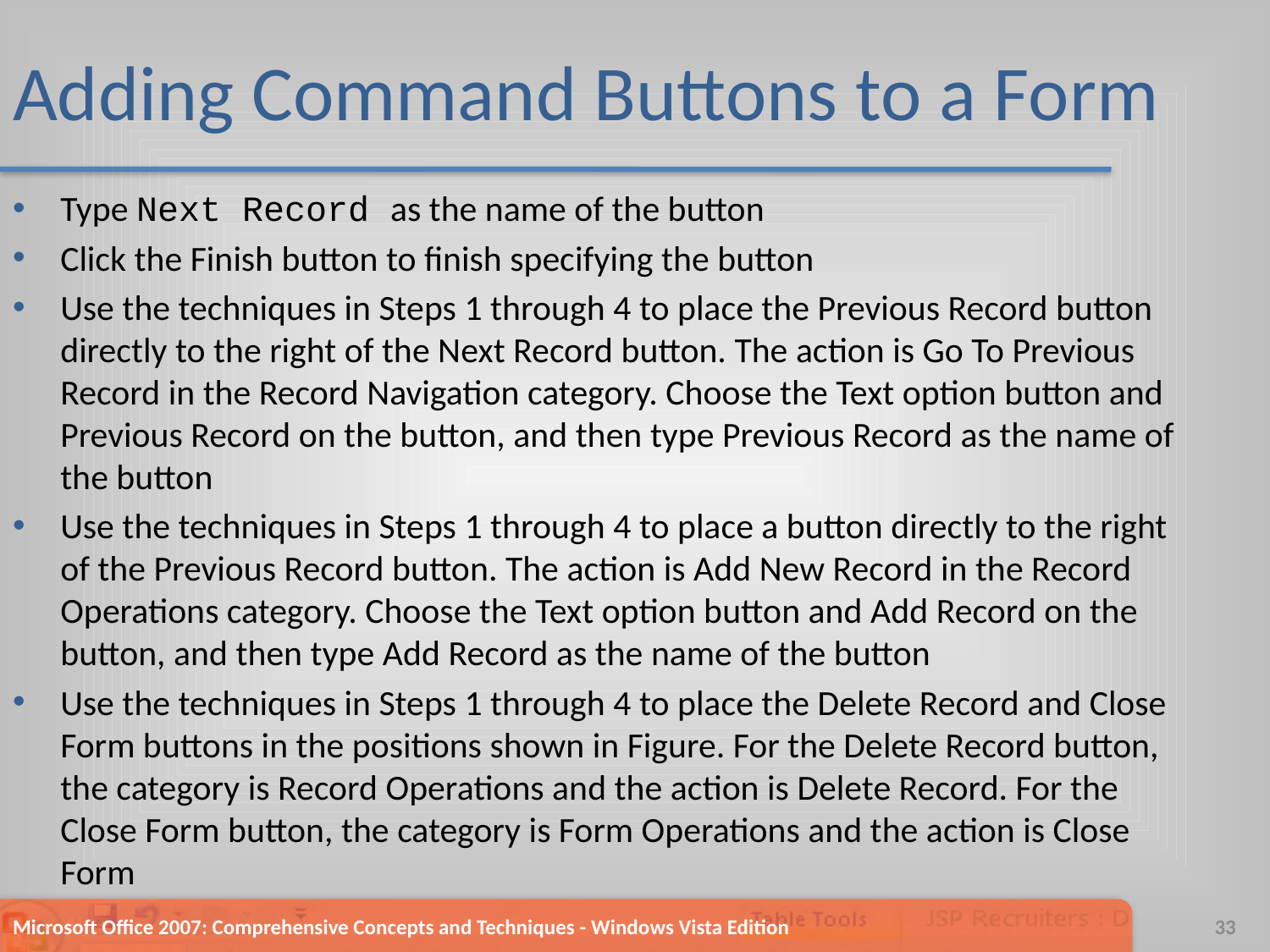

# Adding Command Buttons to a Form
Type Next Record as the name of the button
Click the Finish button to finish specifying the button
Use the techniques in Steps 1 through 4 to place the Previous Record button directly to the right of the Next Record button. The action is Go To Previous Record in the Record Navigation category. Choose the Text option button and Previous Record on the button, and then type Previous Record as the name of the button
Use the techniques in Steps 1 through 4 to place a button directly to the right of the Previous Record button. The action is Add New Record in the Record Operations category. Choose the Text option button and Add Record on the button, and then type Add Record as the name of the button
Use the techniques in Steps 1 through 4 to place the Delete Record and Close Form buttons in the positions shown in Figure. For the Delete Record button, the category is Record Operations and the action is Delete Record. For the Close Form button, the category is Form Operations and the action is Close Form

Microsoft Office 2007: Comprehensive Concepts and Techniques - Windows Vista Edition
33